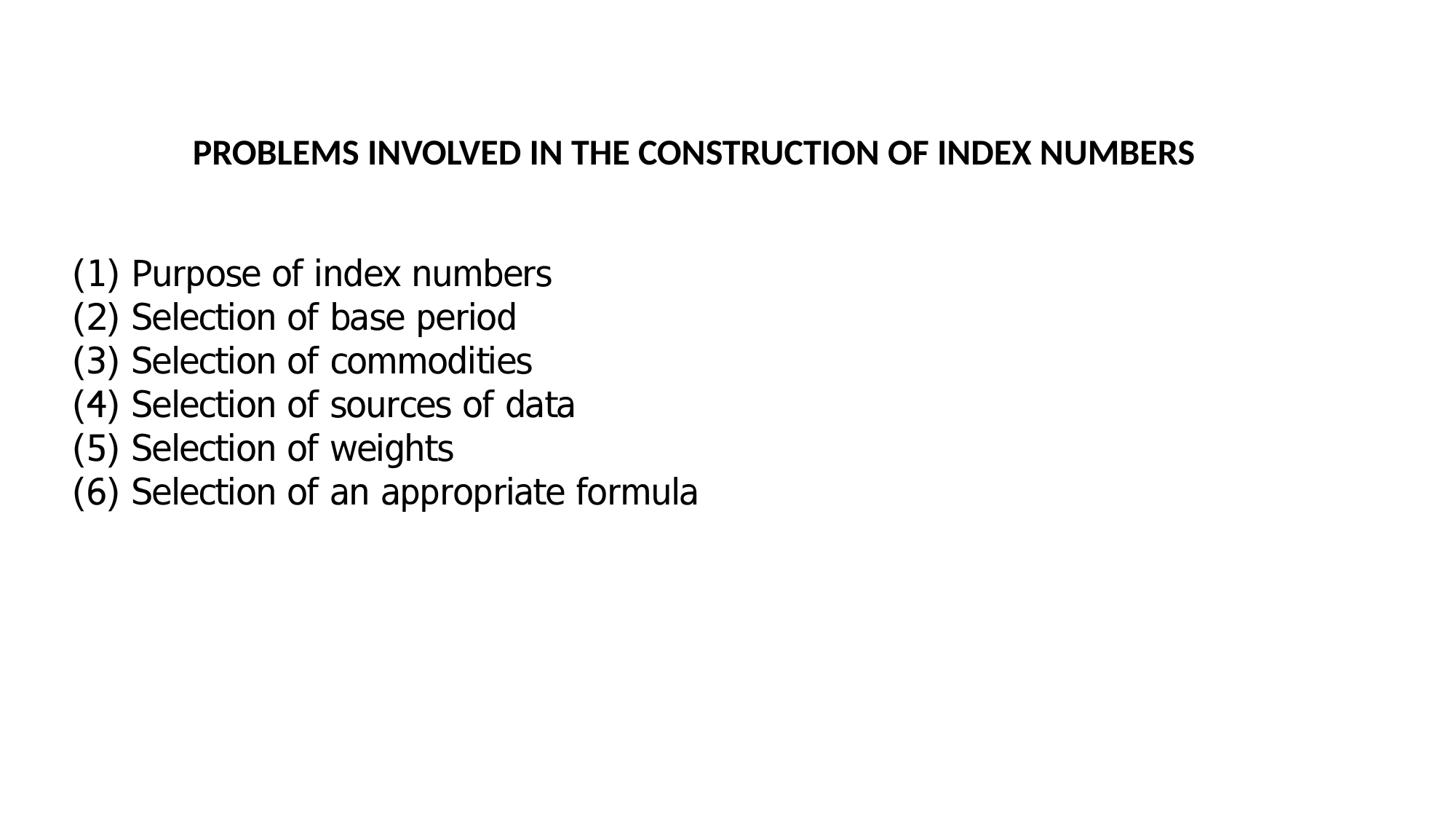

PROBLEMS INVOLVED IN THE CONSTRUCTION OF INDEX NUMBERS
(1) Purpose of index numbers
(2) Selection of base period
(3) Selection of commodities
(4) Selection of sources of data
(5) Selection of weights
(6) Selection of an appropriate formula